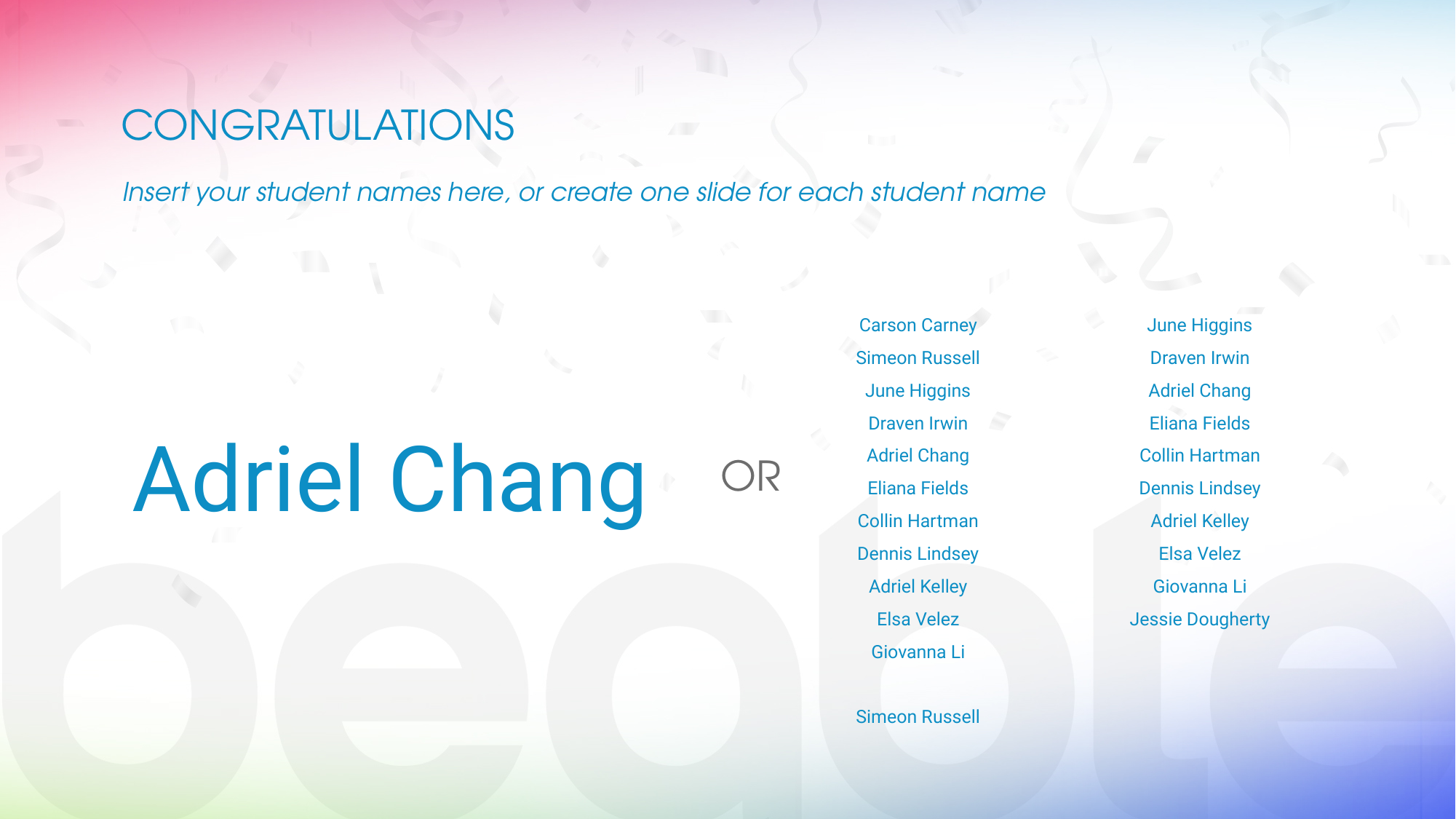

congratulations
Insert your student names here, or create one slide for each student name
Carson Carney
Simeon Russell
June Higgins
Draven Irwin
Adriel Chang
Eliana Fields
Collin Hartman
Dennis Lindsey
Adriel Kelley
Elsa Velez
Giovanna Li

Simeon Russell
June Higgins
Draven Irwin
Adriel Chang
Eliana Fields
Collin Hartman
Dennis Lindsey
Adriel Kelley
Elsa Velez
Giovanna Li
Jessie Dougherty
Adriel Chang
OR